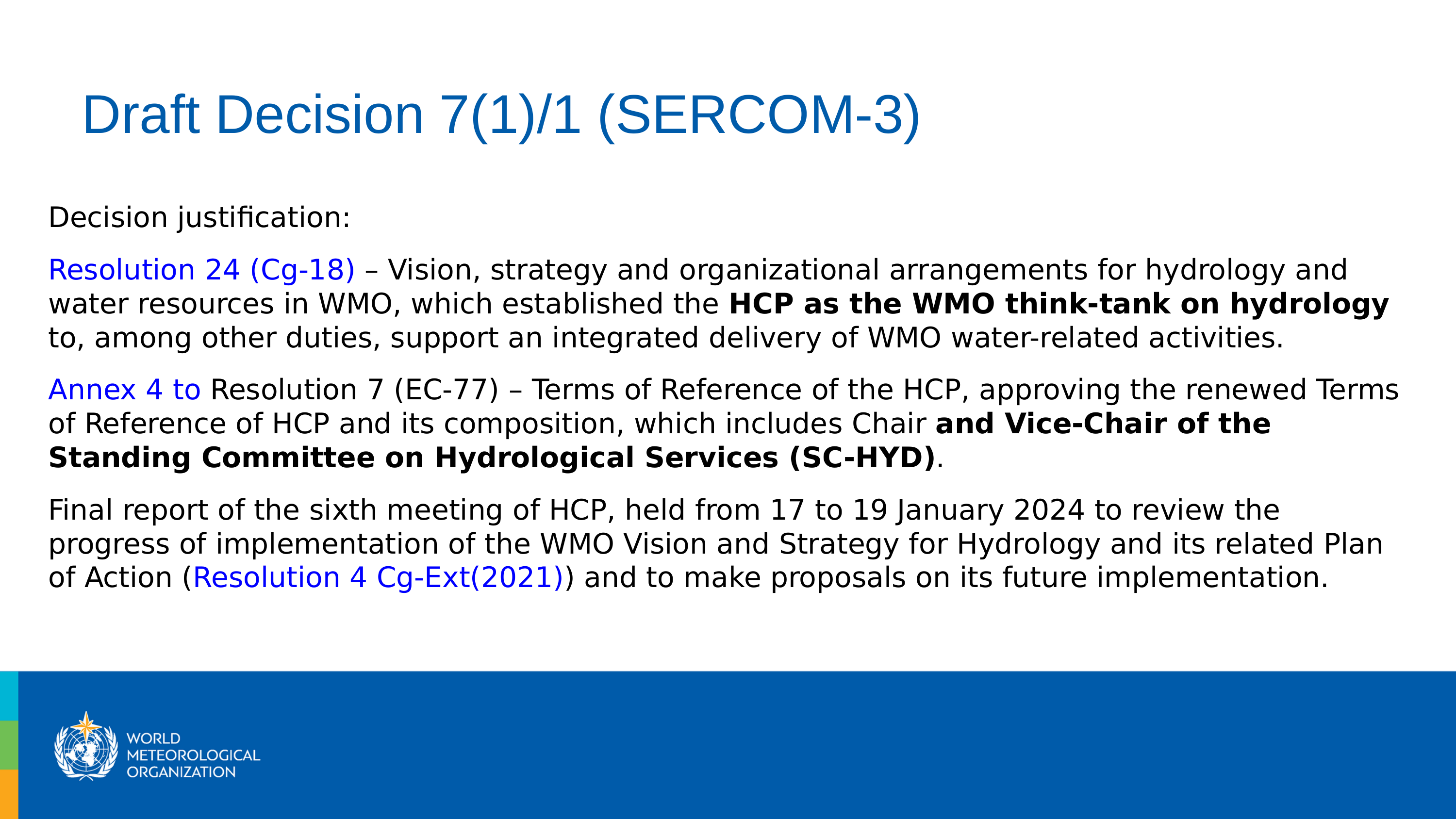

Draft Decision 7(1)/1 (SERCOM-3)
Decision justification:
Resolution 24 (Cg-18) – Vision, strategy and organizational arrangements for hydrology and water resources in WMO, which established the HCP as the WMO think-tank on hydrology to, among other duties, support an integrated delivery of WMO water-related activities.
Annex 4 to Resolution 7 (EC-77) – Terms of Reference of the HCP, approving the renewed Terms of Reference of HCP and its composition, which includes Chair and Vice-Chair of the Standing Committee on Hydrological Services (SC-HYD).
Final report of the sixth meeting of HCP, held from 17 to 19 January 2024 to review the progress of implementation of the WMO Vision and Strategy for Hydrology and its related Plan of Action (Resolution 4 Cg-Ext(2021)) and to make proposals on its future implementation.